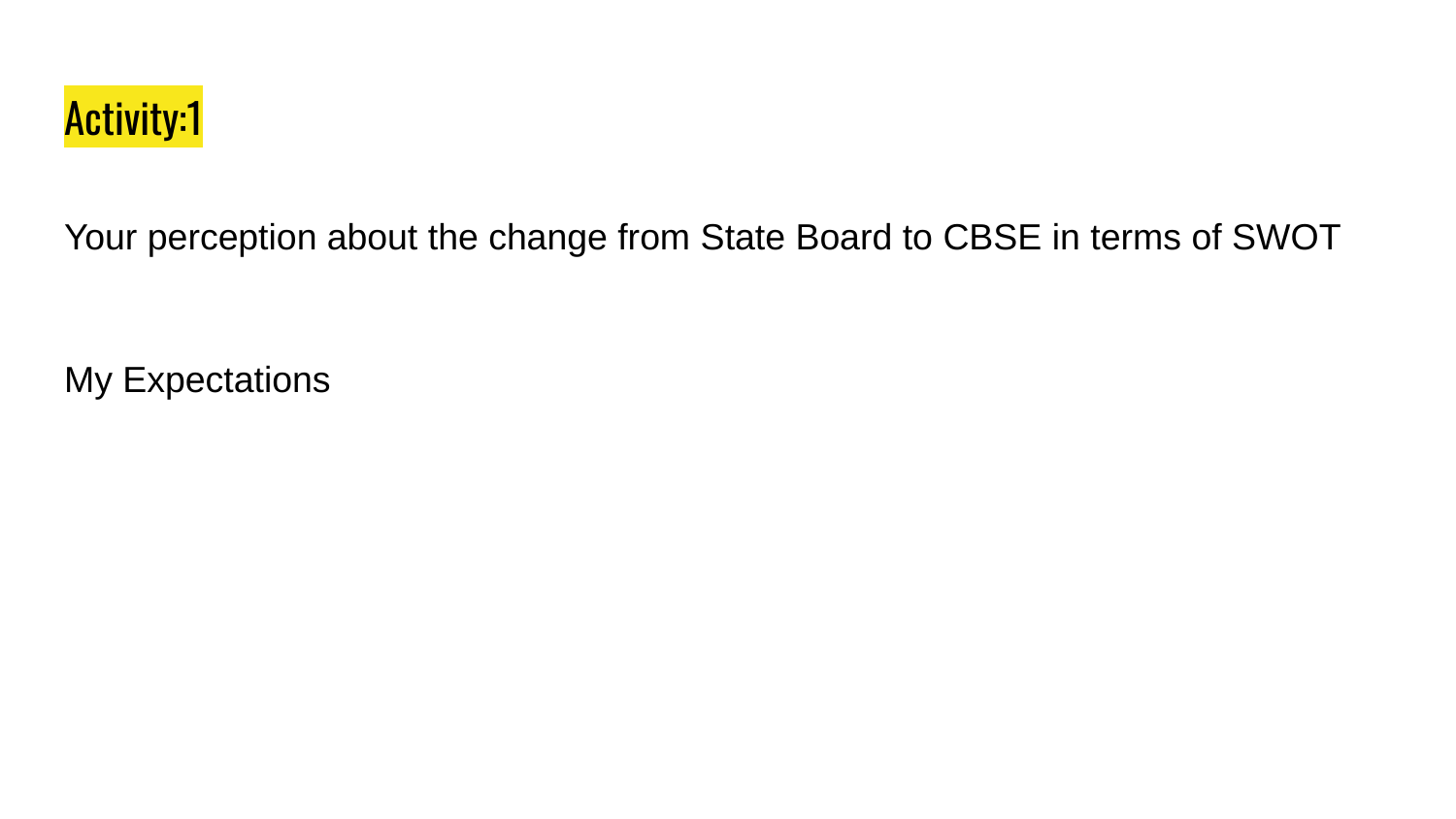

# Activity:1
Your perception about the change from State Board to CBSE in terms of SWOT

My Expectations